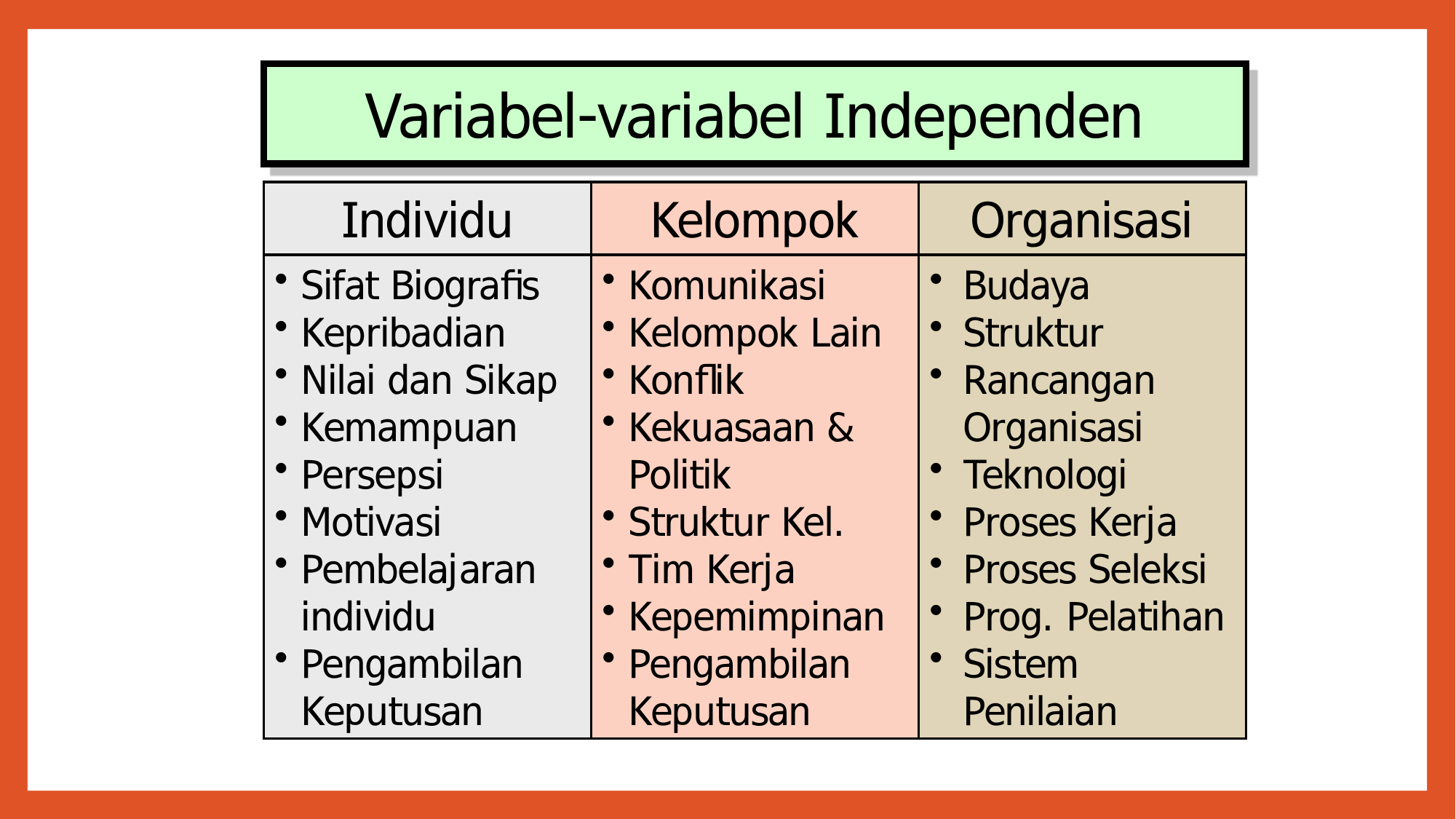

Variabel-variabel Independen
Individu
Kelompok
Organisasi
Sifat Biografis
Kepribadian
Nilai dan Sikap
Kemampuan
Persepsi
Motivasi
Pembelajaran individu
Pengambilan Keputusan
Komunikasi
Kelompok Lain
Konflik
Kekuasaan & Politik
Struktur Kel.
Tim Kerja
Kepemimpinan
Pengambilan Keputusan
Budaya
Struktur
Rancangan Organisasi
Teknologi
Proses Kerja
Proses Seleksi
Prog. Pelatihan
Sistem Penilaian
Pokok Bahasan 1
Perilaku Organisasi
9-27